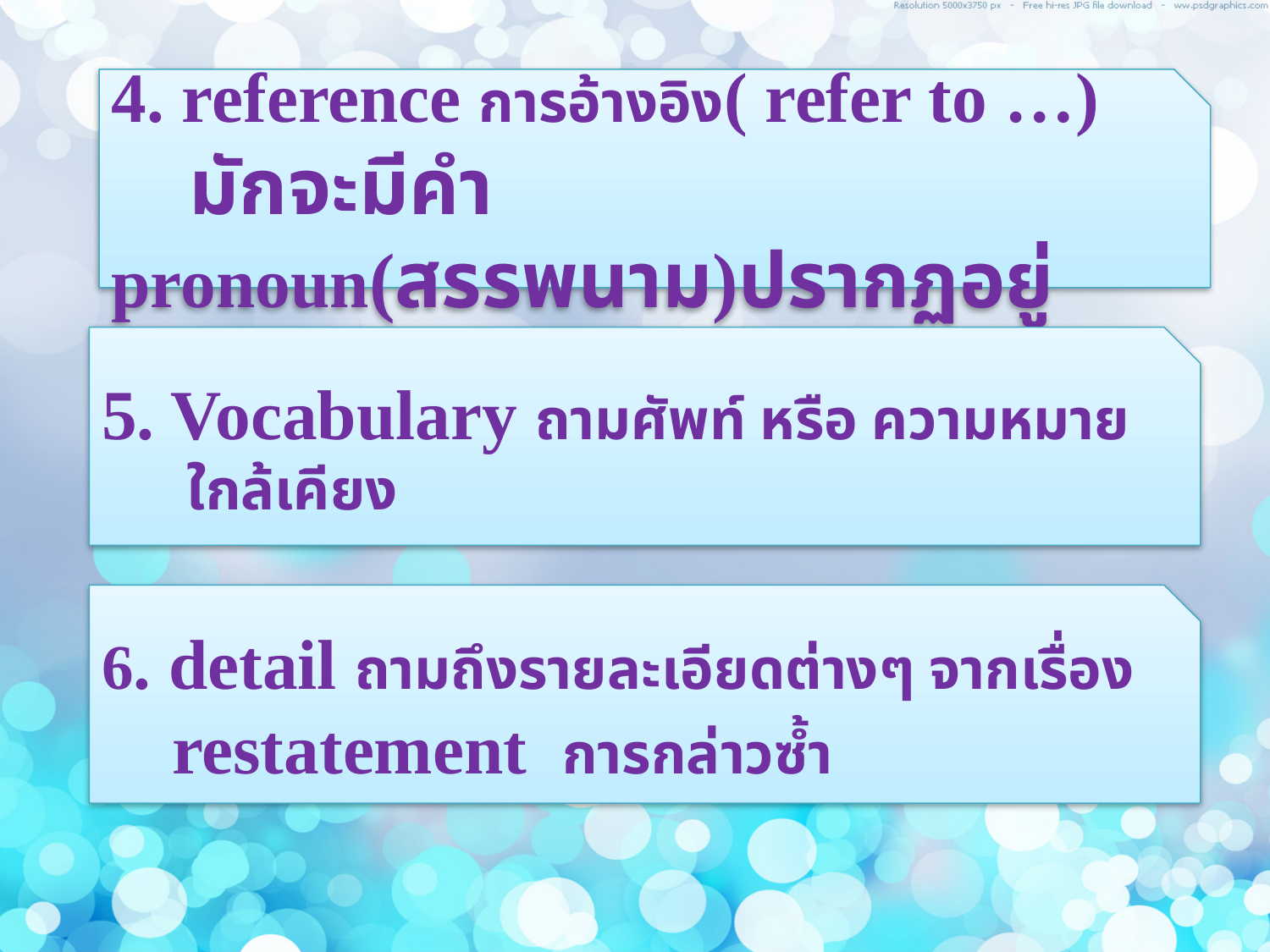

4. reference การอ้างอิง( refer to …)
    มักจะมีคำ pronoun(สรรพนาม)ปรากฏอยู่
5. Vocabulary ถามศัพท์ หรือ ความหมาย
      ใกล้เคียง
6. detail ถามถึงรายละเอียดต่างๆ จากเรื่อง
    restatement  การกล่าวซ้ำ